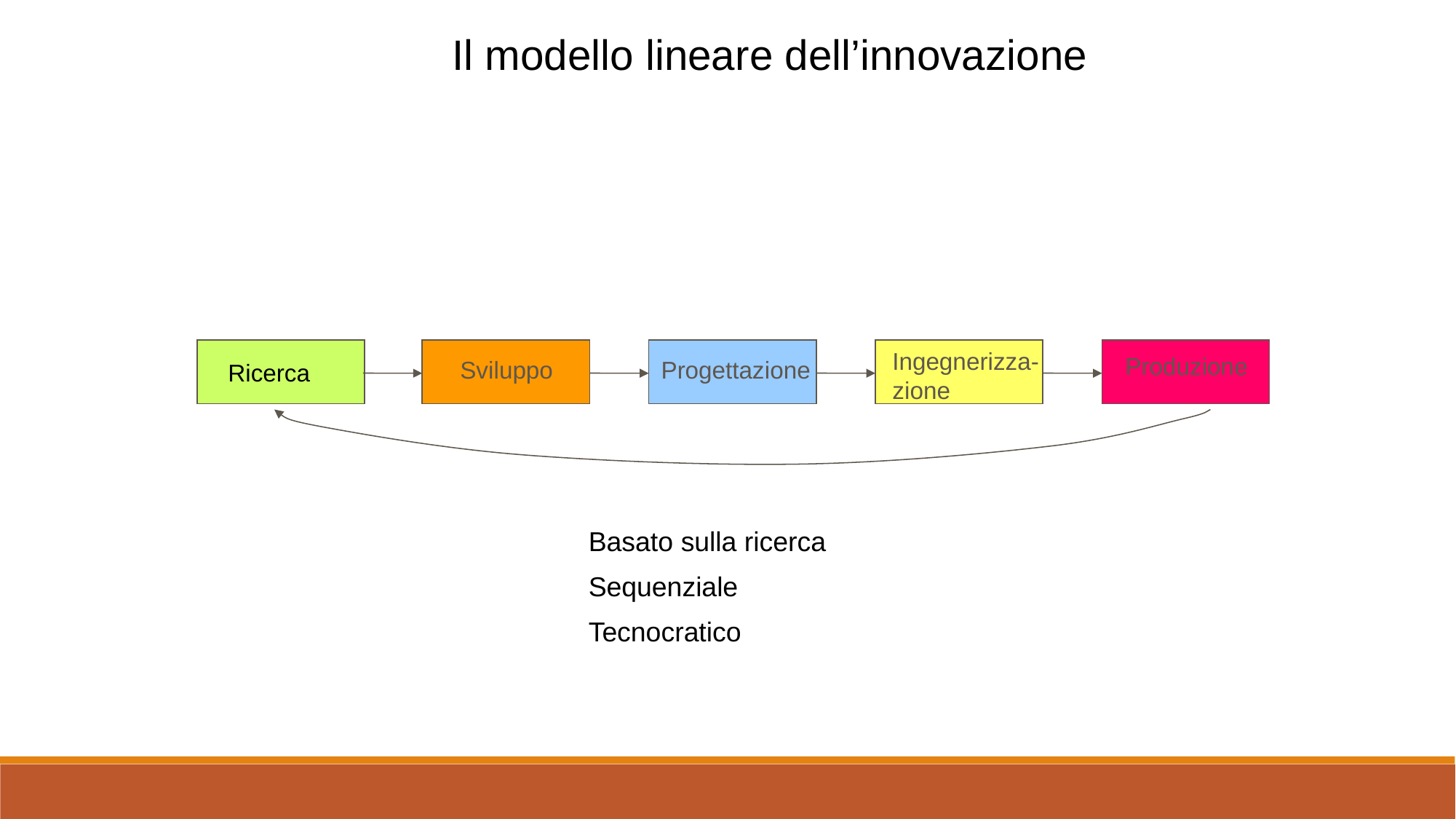

Il modello lineare dell’innovazione

   Ricerca

Ingegnerizza-zione
Produzione
Sviluppo
Progettazione

Basato sulla ricerca
Sequenziale
Tecnocratico